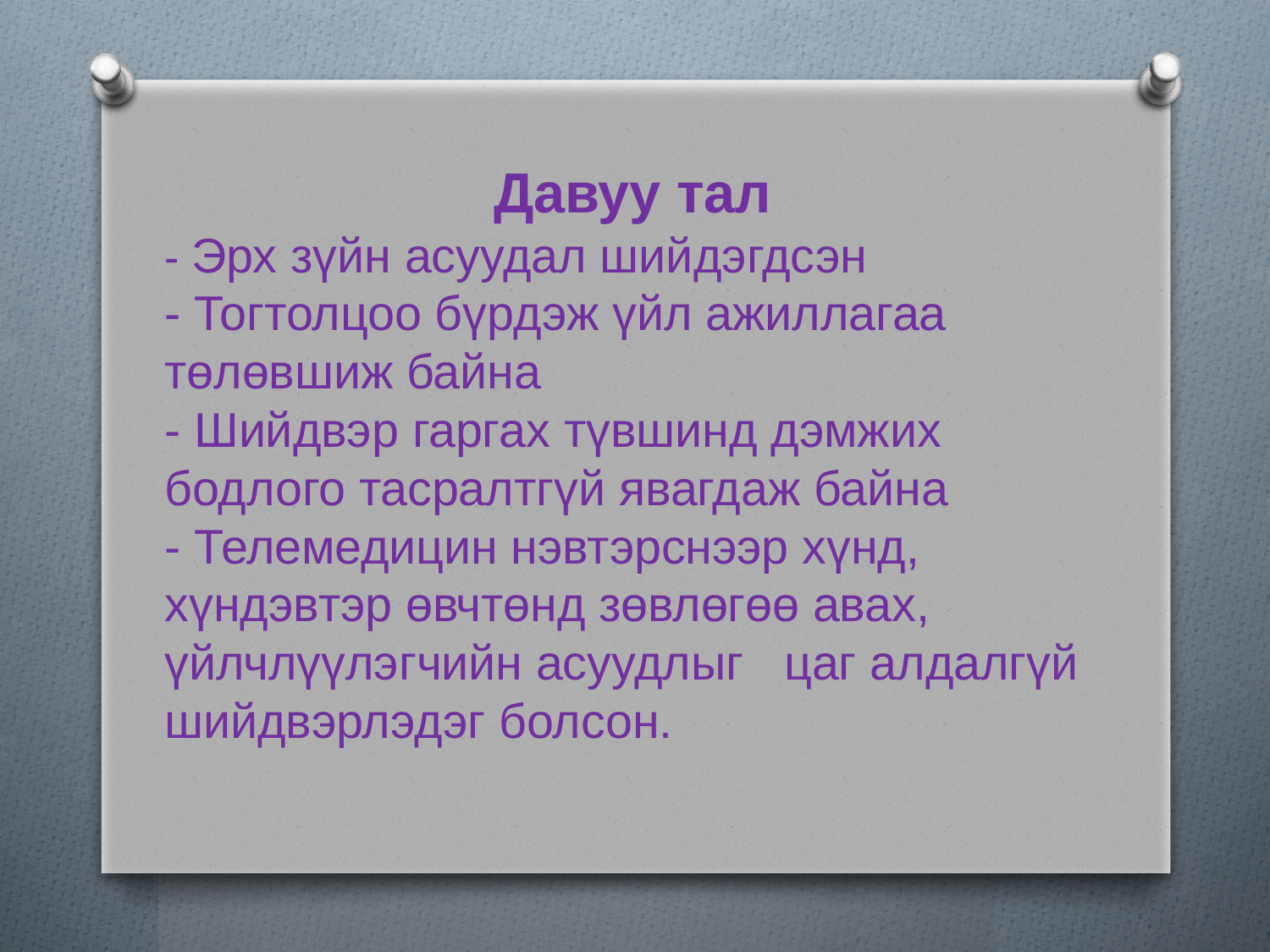

# Давуу тал - Эрх зүйн асуудал шийдэгдсэн - Тогтолцоо бүрдэж үйл ажиллагаа төлөвшиж байна - Шийдвэр гаргах түвшинд дэмжих бодлого тасралтгүй явагдаж байна - Телемедицин нэвтэрснээр хүнд, хүндэвтэр өвчтөнд зөвлөгөө авах, үйлчлүүлэгчийн асуудлыг   цаг алдалгүй шийдвэрлэдэг болсон.